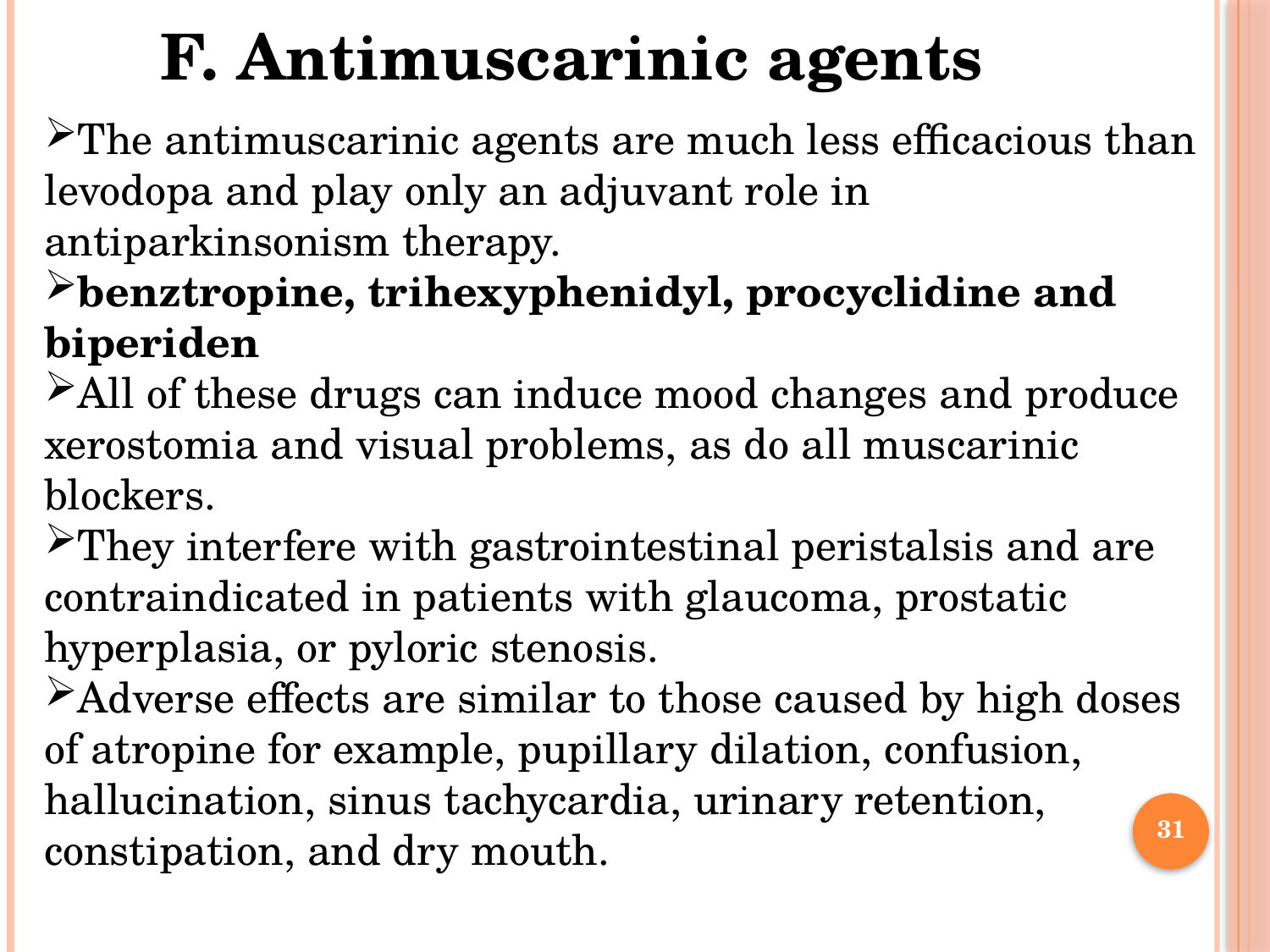

F. Antimuscarinic agents
The antimuscarinic agents are much less efficacious than levodopa and play only an adjuvant role in antiparkinsonism therapy.
benztropine, trihexyphenidyl, procyclidine and biperiden
All of these drugs can induce mood changes and produce xerostomia and visual problems, as do all muscarinic blockers.
They interfere with gastrointestinal peristalsis and are contraindicated in patients with glaucoma, prostatic hyperplasia, or pyloric stenosis.
Adverse effects are similar to those caused by high doses of atropine for example, pupillary dilation, confusion, hallucination, sinus tachycardia, urinary retention, constipation, and dry mouth.
31